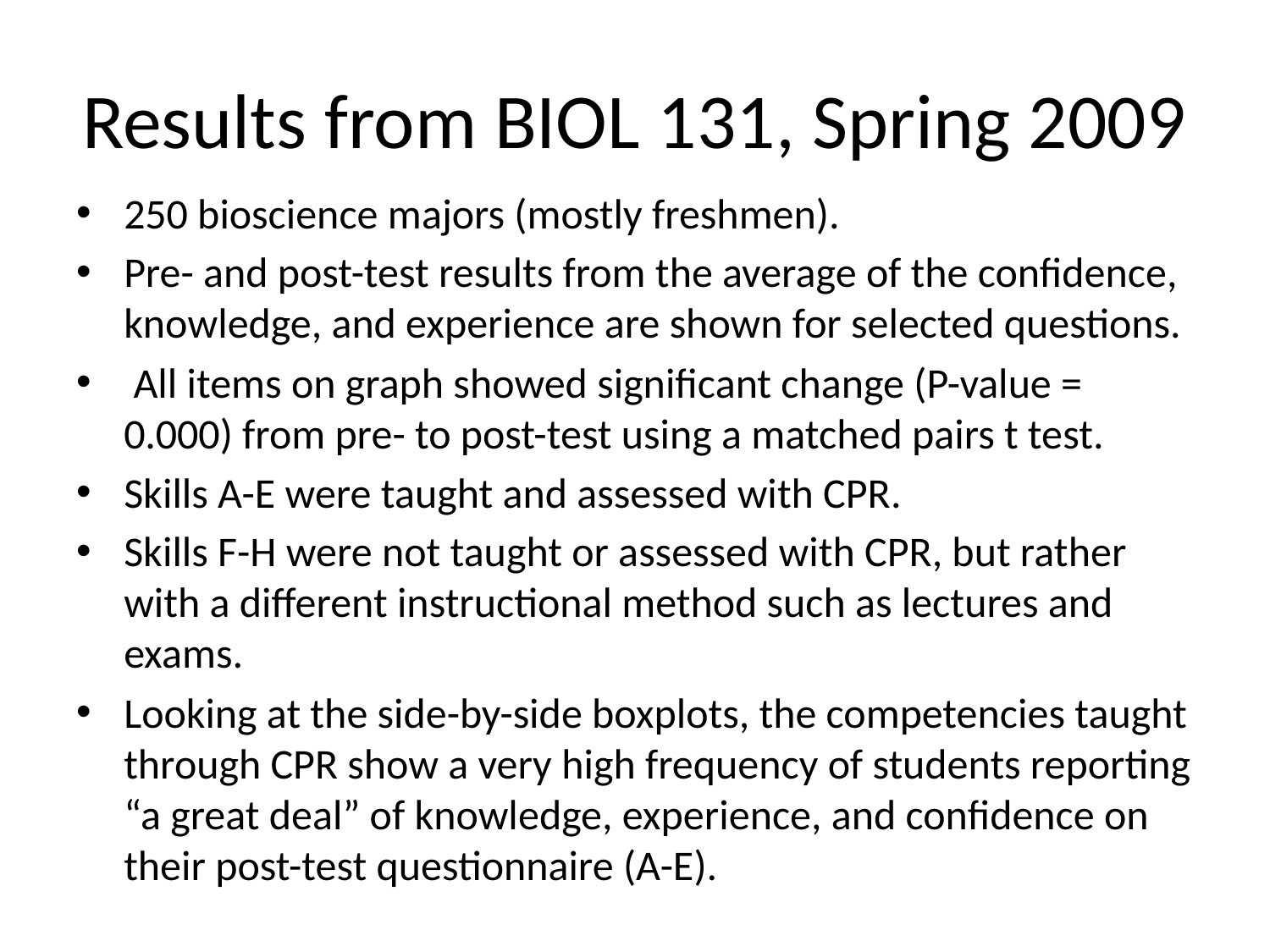

# Results from BIOL 131, Spring 2009
250 bioscience majors (mostly freshmen).
Pre- and post-test results from the average of the confidence, knowledge, and experience are shown for selected questions.
 All items on graph showed significant change (P-value = 0.000) from pre- to post-test using a matched pairs t test.
Skills A-E were taught and assessed with CPR.
Skills F-H were not taught or assessed with CPR, but rather with a different instructional method such as lectures and exams.
Looking at the side-by-side boxplots, the competencies taught through CPR show a very high frequency of students reporting “a great deal” of knowledge, experience, and confidence on their post-test questionnaire (A-E).